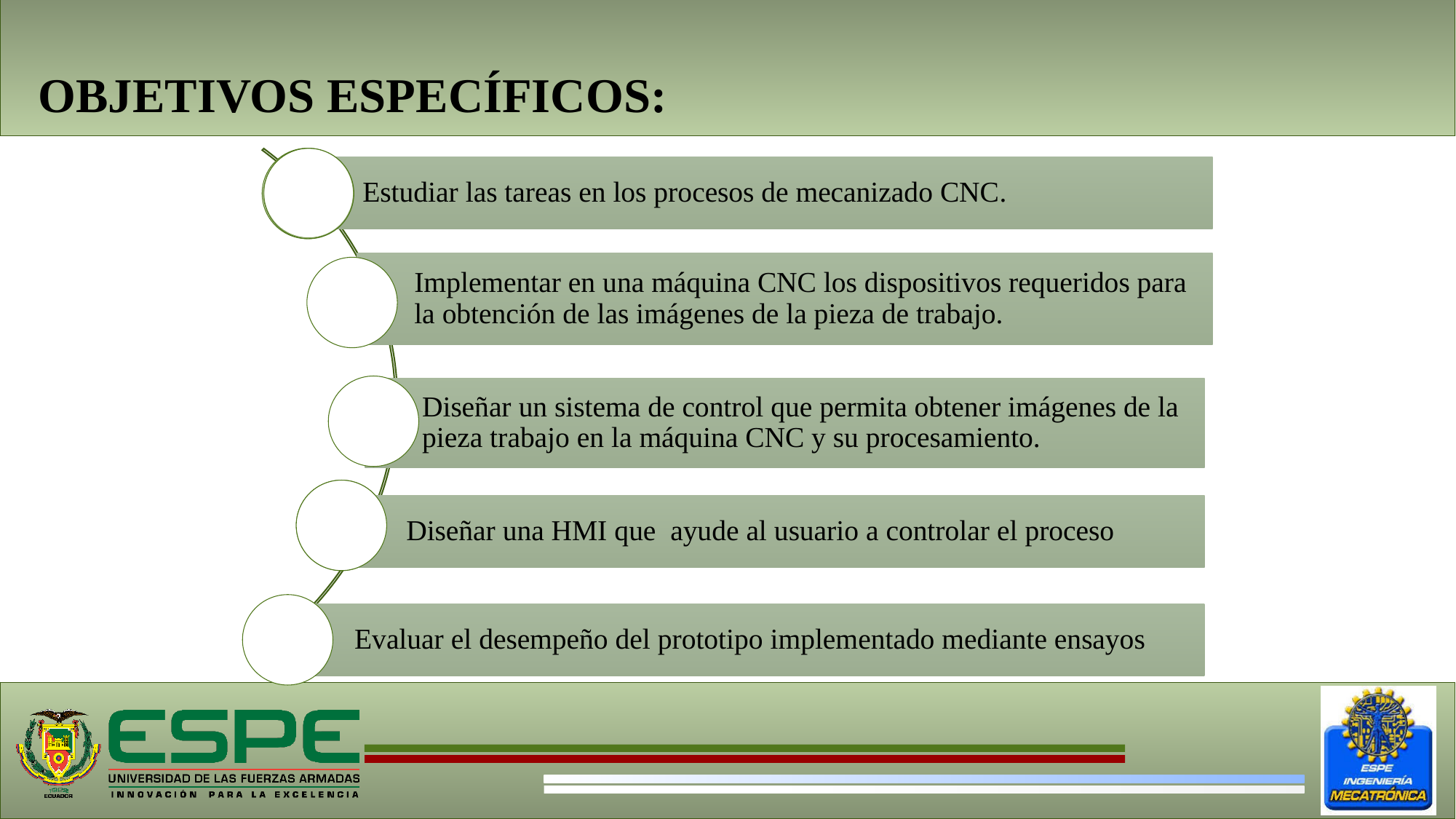

# objetivos específicos:
Estudiar las tareas en los procesos de mecanizado CNC.
Implementar en una máquina CNC los dispositivos requeridos para la obtención de las imágenes de la pieza de trabajo.
Diseñar un sistema de control que permita obtener imágenes de la pieza trabajo en la máquina CNC y su procesamiento.
Diseñar una HMI que  ayude al usuario a controlar el proceso
Evaluar el desempeño del prototipo implementado mediante ensayos